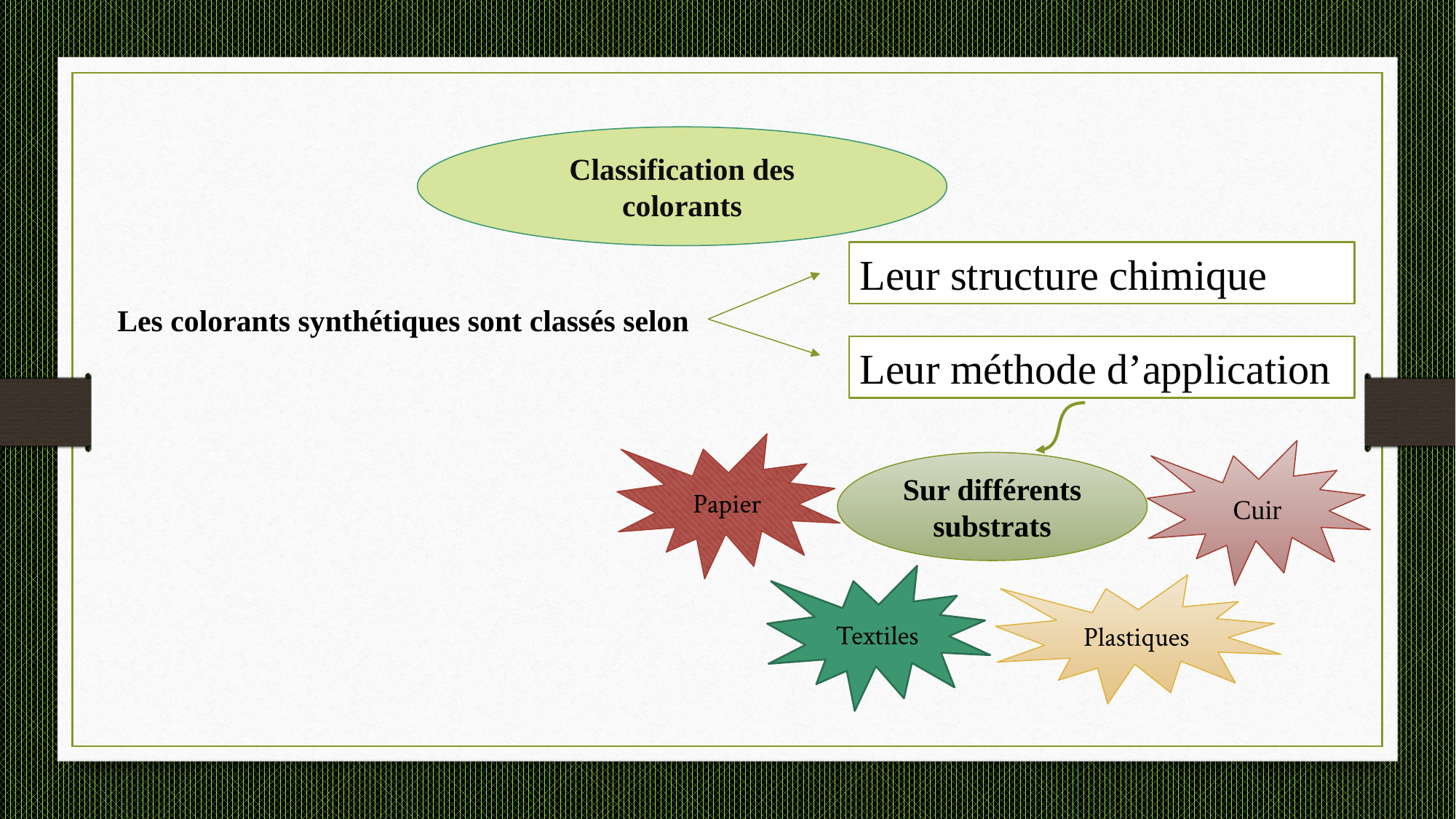

Classification des colorants
Leur structure chimique
Les colorants synthétiques sont classés selon
Leur méthode d’application
Papier
Cuir
Sur différents substrats
Textiles
Plastiques